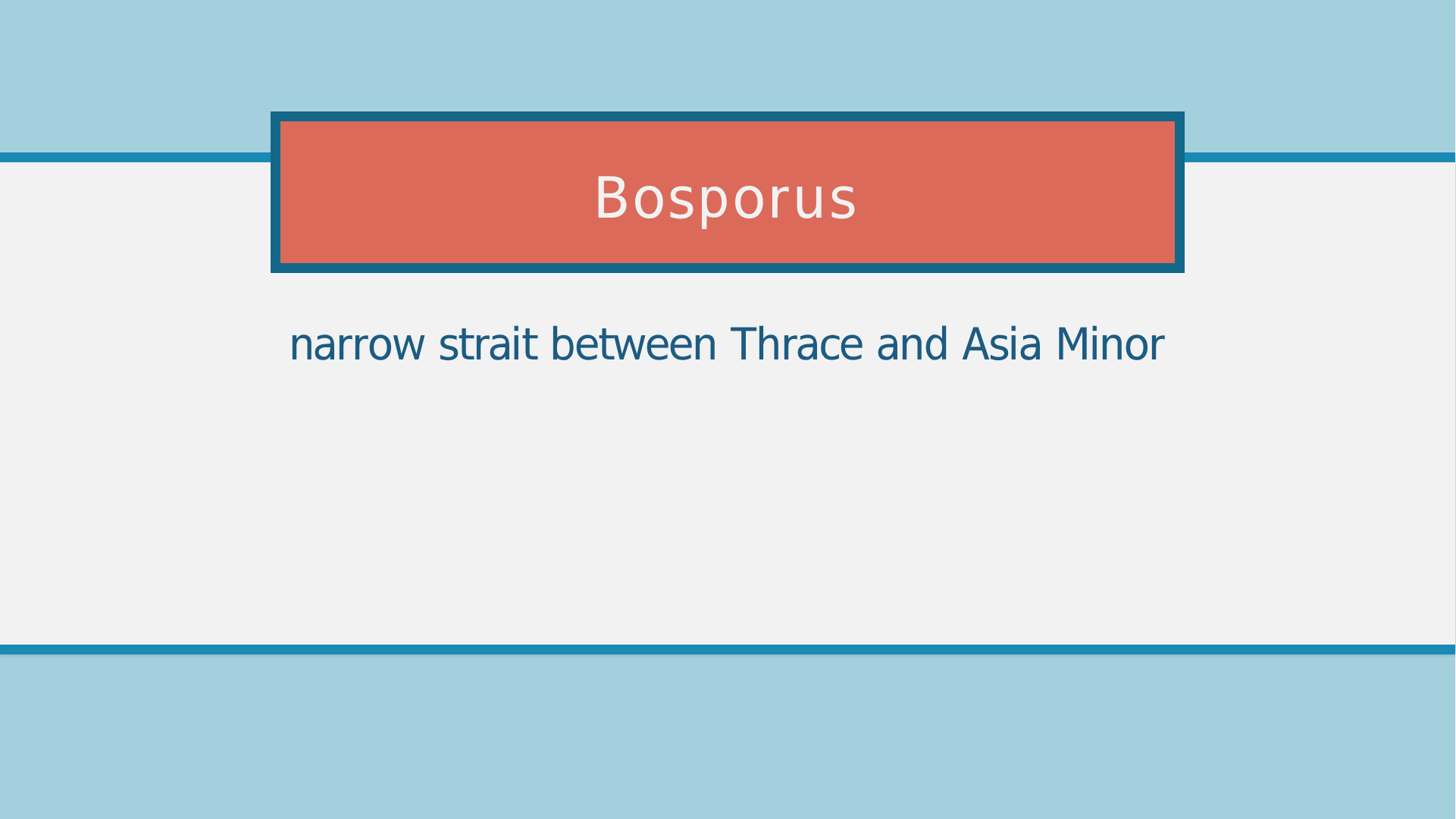

# Bosporus
narrow strait between Thrace and Asia Minor